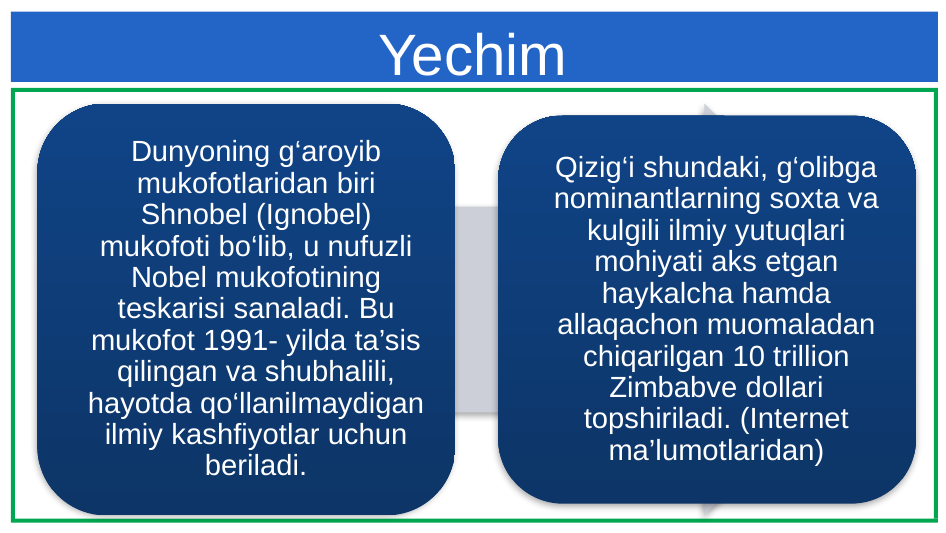

# Yechim
Dunyoning g‘aroyib mukofotlaridan biri Shnobel (Ignobel) mukofoti bo‘lib, u nufuzli Nobel mukofotining teskarisi sanaladi. Bu mukofot 1991- yilda ta’sis qilingan va shubhalili, hayotda qo‘llanilmaydigan ilmiy kashfiyotlar uchun beriladi.
Qizig‘i shundaki, g‘olibga nominantlarning soxta va kulgili ilmiy yutuqlari mohiyati aks etgan haykalcha hamda allaqachon muomaladan chiqarilgan 10 trillion Zimbabve dollari topshiriladi. (Internet ma’lumotlaridan)